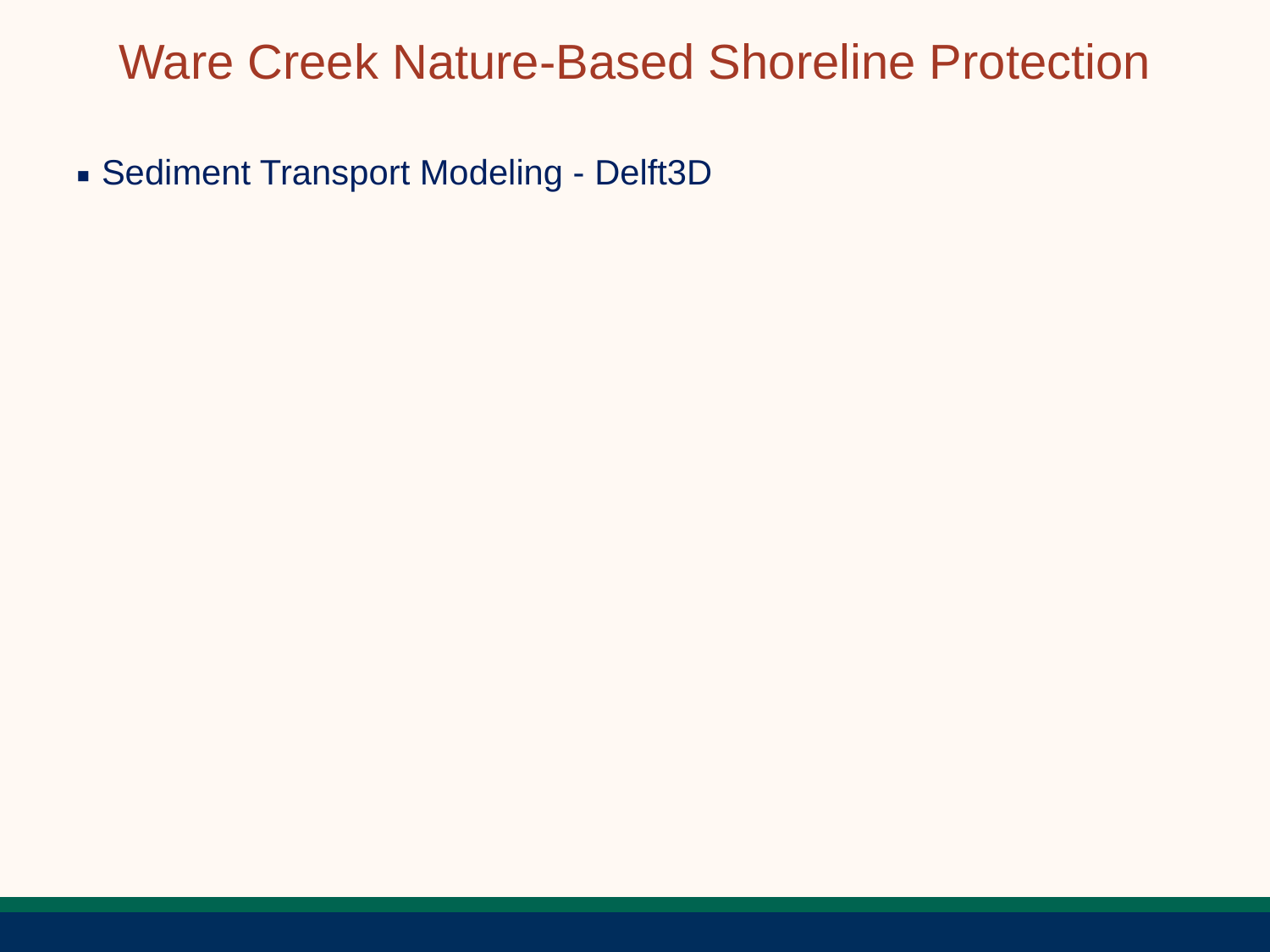

# Ware Creek Nature-Based Shoreline Protection

Sediment Transport Modeling - Delft3D